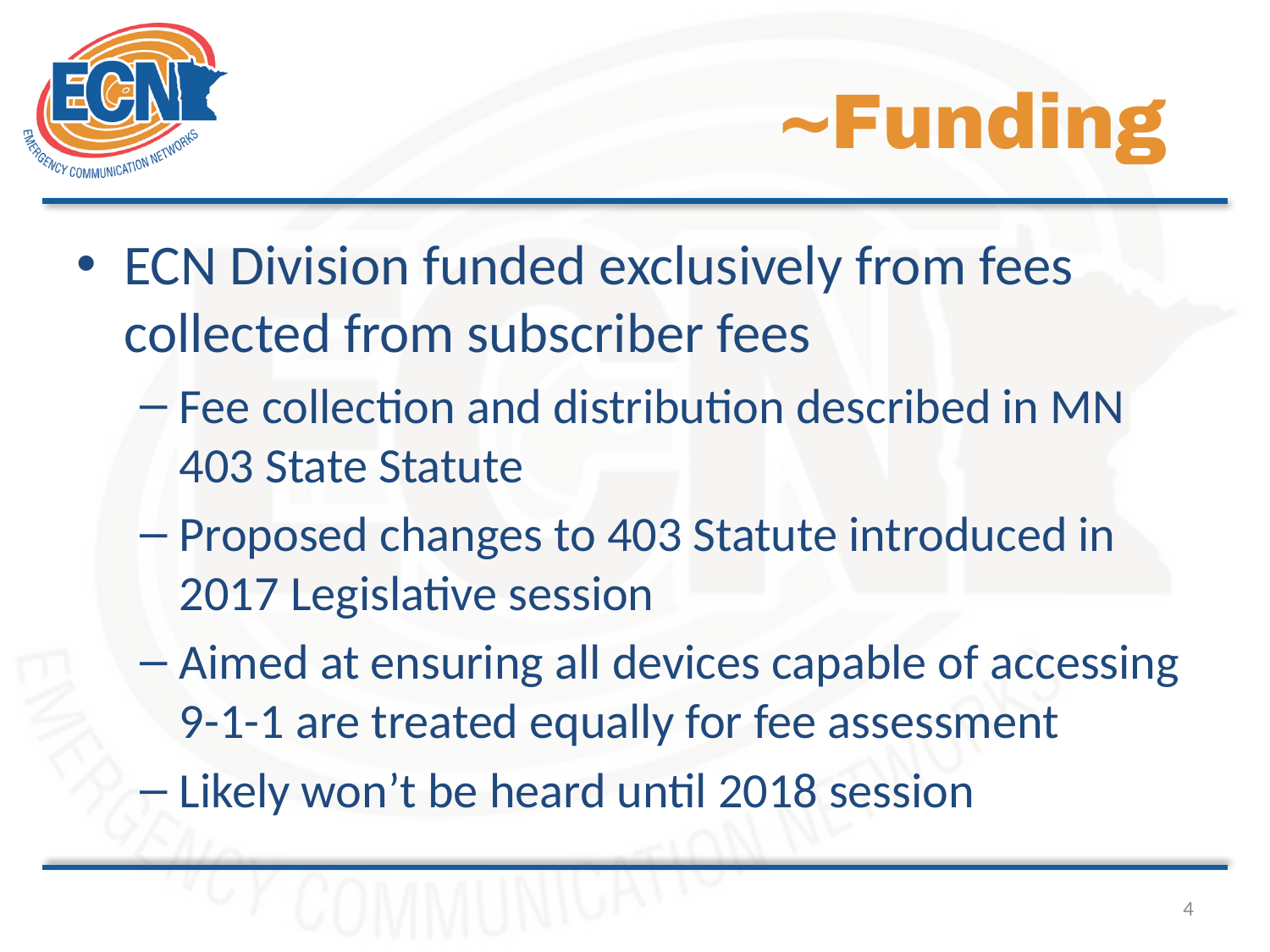

# ~Funding
ECN Division funded exclusively from fees collected from subscriber fees
Fee collection and distribution described in MN 403 State Statute
Proposed changes to 403 Statute introduced in 2017 Legislative session
Aimed at ensuring all devices capable of accessing 9-1-1 are treated equally for fee assessment
Likely won’t be heard until 2018 session